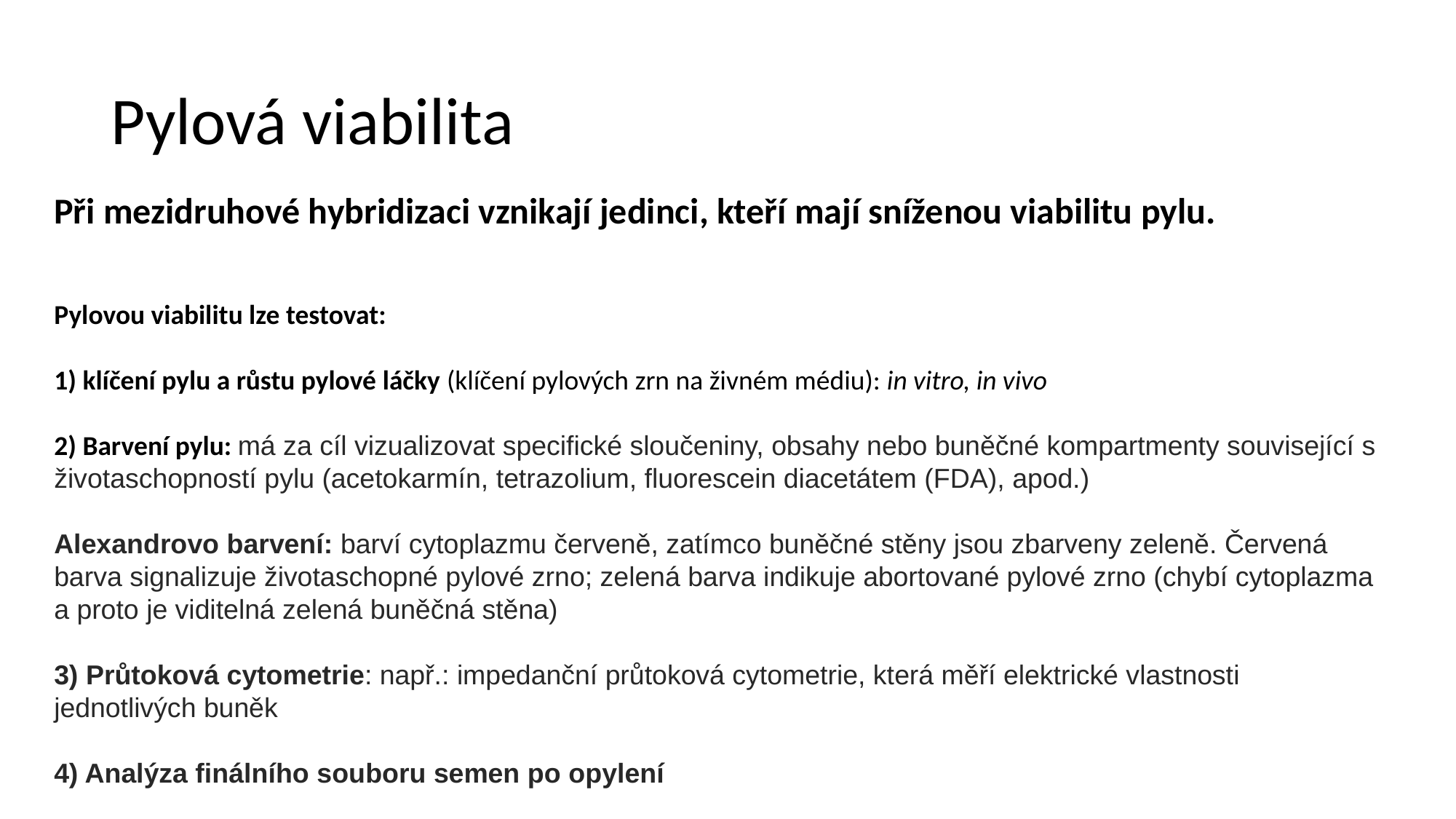

# Pylová viabilita
Při mezidruhové hybridizaci vznikají jedinci, kteří mají sníženou viabilitu pylu.

Pylovou viabilitu lze testovat:

1) klíčení pylu a růstu pylové láčky (klíčení pylových zrn na živném médiu): in vitro, in vivo

2) Barvení pylu: má za cíl vizualizovat specifické sloučeniny, obsahy nebo buněčné kompartmenty související s životaschopností pylu (acetokarmín, tetrazolium, fluorescein diacetátem (FDA), apod.)

Alexandrovo barvení: barví cytoplazmu červeně, zatímco buněčné stěny jsou zbarveny zeleně. Červená barva signalizuje životaschopné pylové zrno; zelená barva indikuje abortované pylové zrno (chybí cytoplazma a proto je viditelná zelená buněčná stěna)

3) Průtoková cytometrie: např.: impedanční průtoková cytometrie, která měří elektrické vlastnosti jednotlivých buněk

4) Analýza finálního souboru semen po opylení